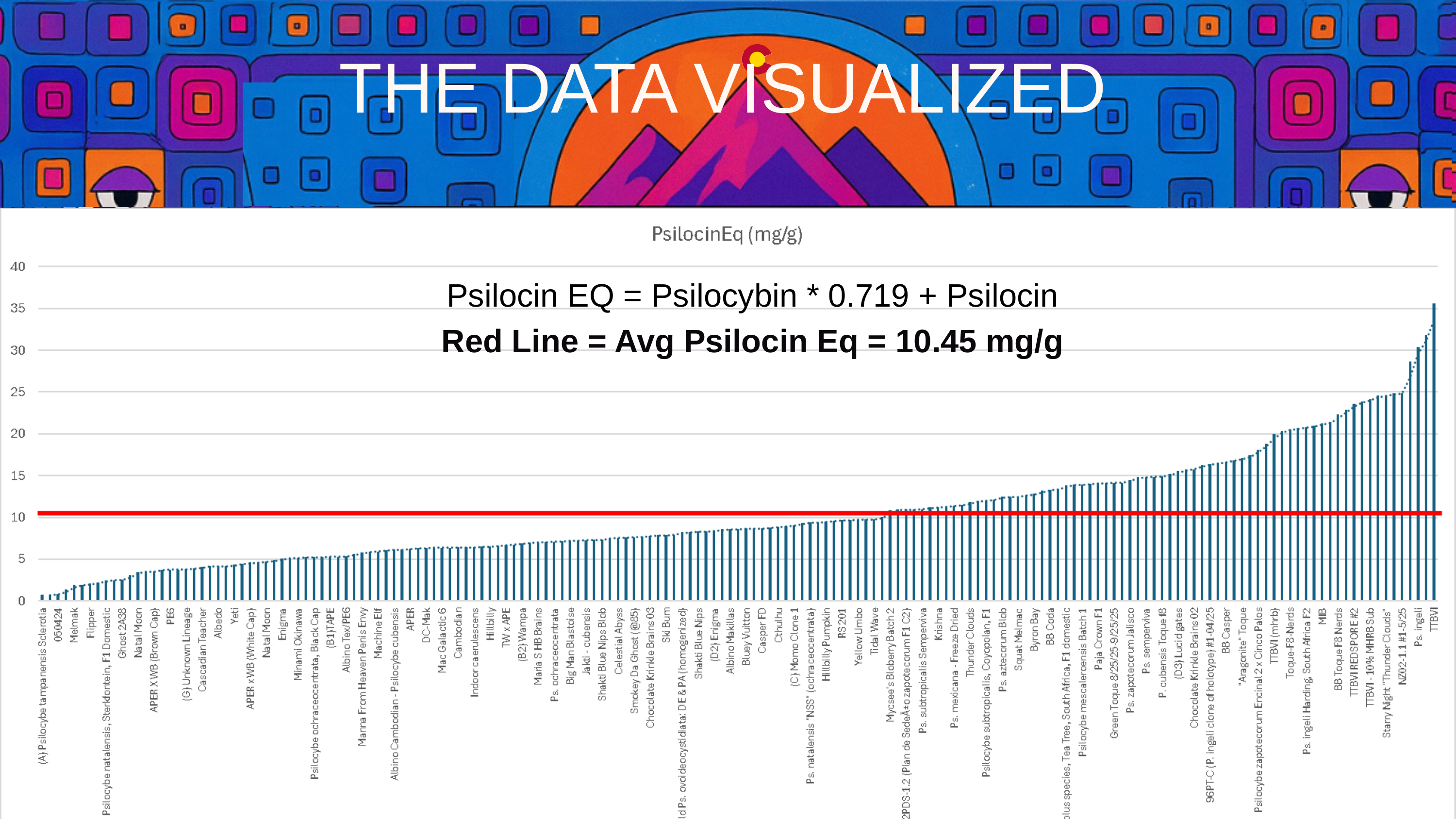

THE DATA VISUALIZED

Psilocin EQ = Psilocybin * 0.719 + Psilocin
Red Line = Avg Psilocin Eq = 10.45 mg/g